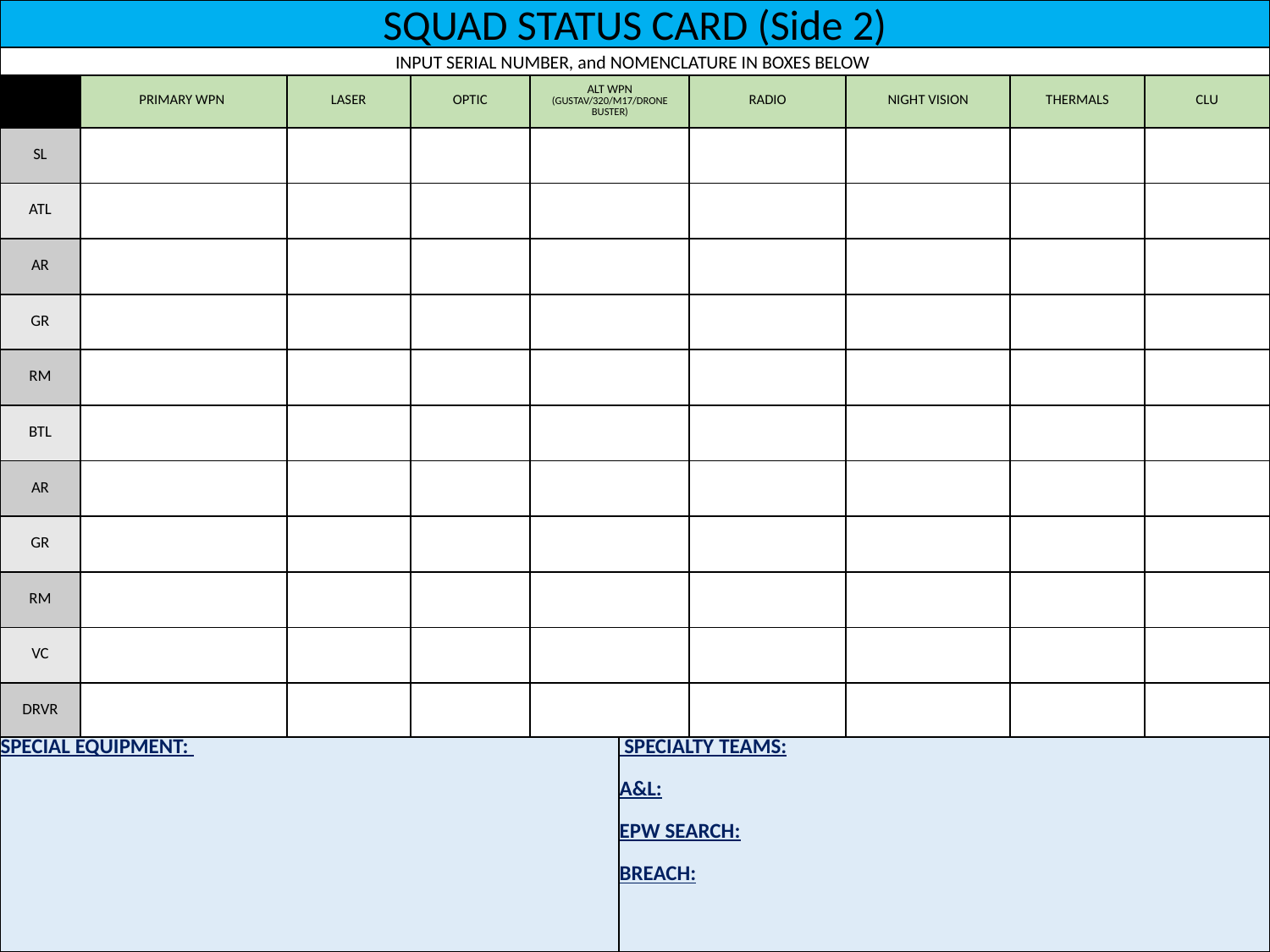

SQUAD STATUS CARD (Side 2)
INPUT SERIAL NUMBER, and NOMENCLATURE IN BOXES BELOW
|  | PRIMARY WPN | LASER | OPTIC | ALT WPN (GUSTAV/320/M17/DRONE BUSTER) | RADIO | NIGHT VISION | THERMALS | CLU |
| --- | --- | --- | --- | --- | --- | --- | --- | --- |
| SL |  |  |  |  |  |  |  |  |
| ATL |  |  |  |  |  |  |  |  |
| AR |  |  |  |  |  |  |  |  |
| GR |  |  |  |  |  |  |  |  |
| RM |  |  |  |  |  |  |  |  |
| BTL |  |  |  |  |  |  |  |  |
| AR |  |  |  |  |  |  |  |  |
| GR |  |  |  |  |  |  |  |  |
| RM |  |  |  |  |  |  |  |  |
| VC |  |  |  |  |  |  |  |  |
| DRVR |  |  |  |  |  |  |  |  |
| SPECIAL EQUIPMENT: | SPECIALTY TEAMS: A&L: EPW SEARCH: BREACH: |
| --- | --- |